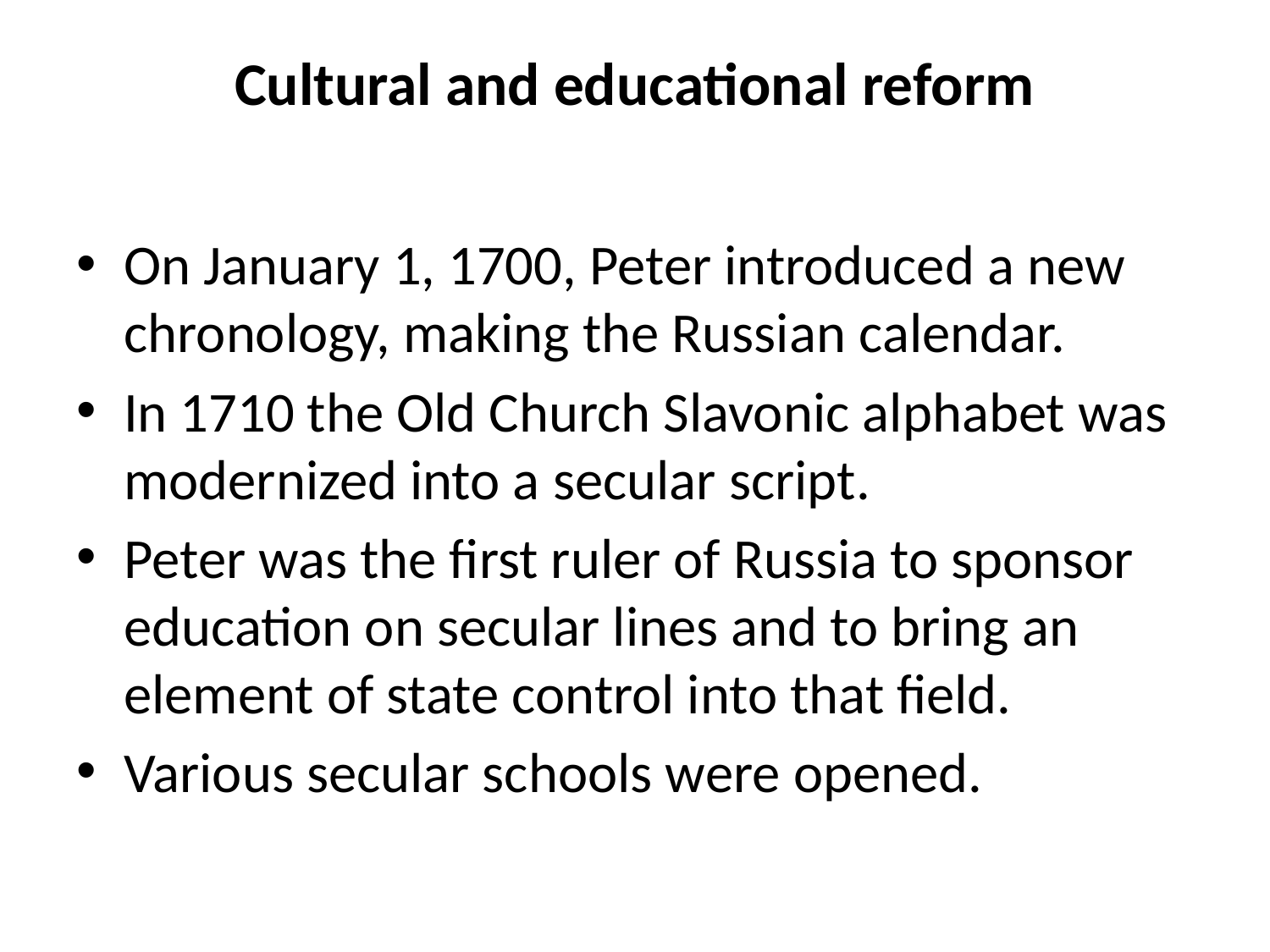

# Cultural and educational reform
On January 1, 1700, Peter introduced a new chronology, making the Russian calendar.
In 1710 the Old Church Slavonic alphabet was modernized into a secular script.
Peter was the first ruler of Russia to sponsor education on secular lines and to bring an element of state control into that field.
Various secular schools were opened.